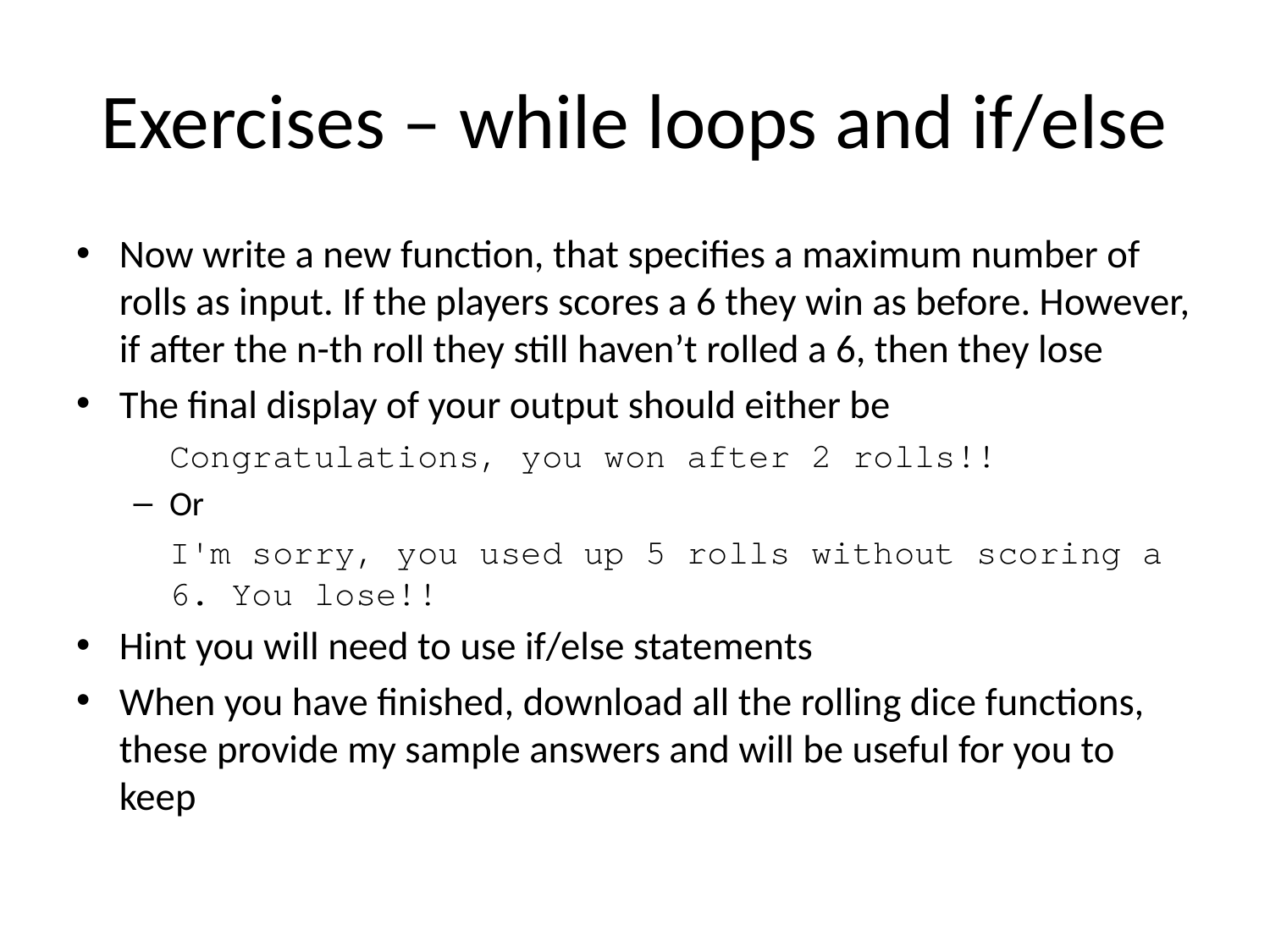

# Exercises – while loops and if/else
Now write a new function, that specifies a maximum number of rolls as input. If the players scores a 6 they win as before. However, if after the n-th roll they still haven’t rolled a 6, then they lose
The final display of your output should either be
	Congratulations, you won after 2 rolls!!
Or
	I'm sorry, you used up 5 rolls without scoring a 6. You lose!!
Hint you will need to use if/else statements
When you have finished, download all the rolling dice functions, these provide my sample answers and will be useful for you to keep